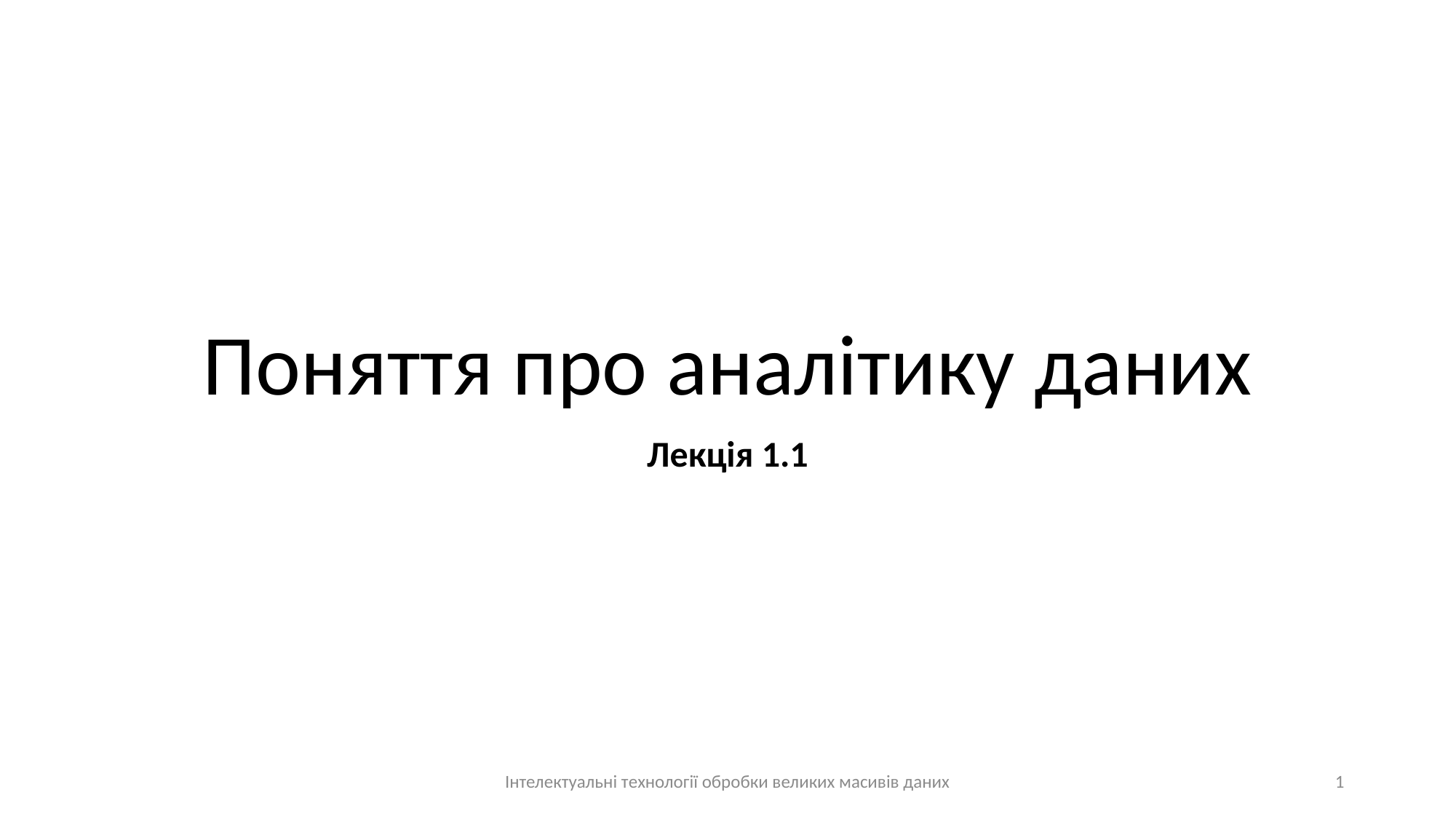

# Поняття про аналітику даних
Лекція 1.1
Інтелектуальні технології обробки великих масивів даних
1